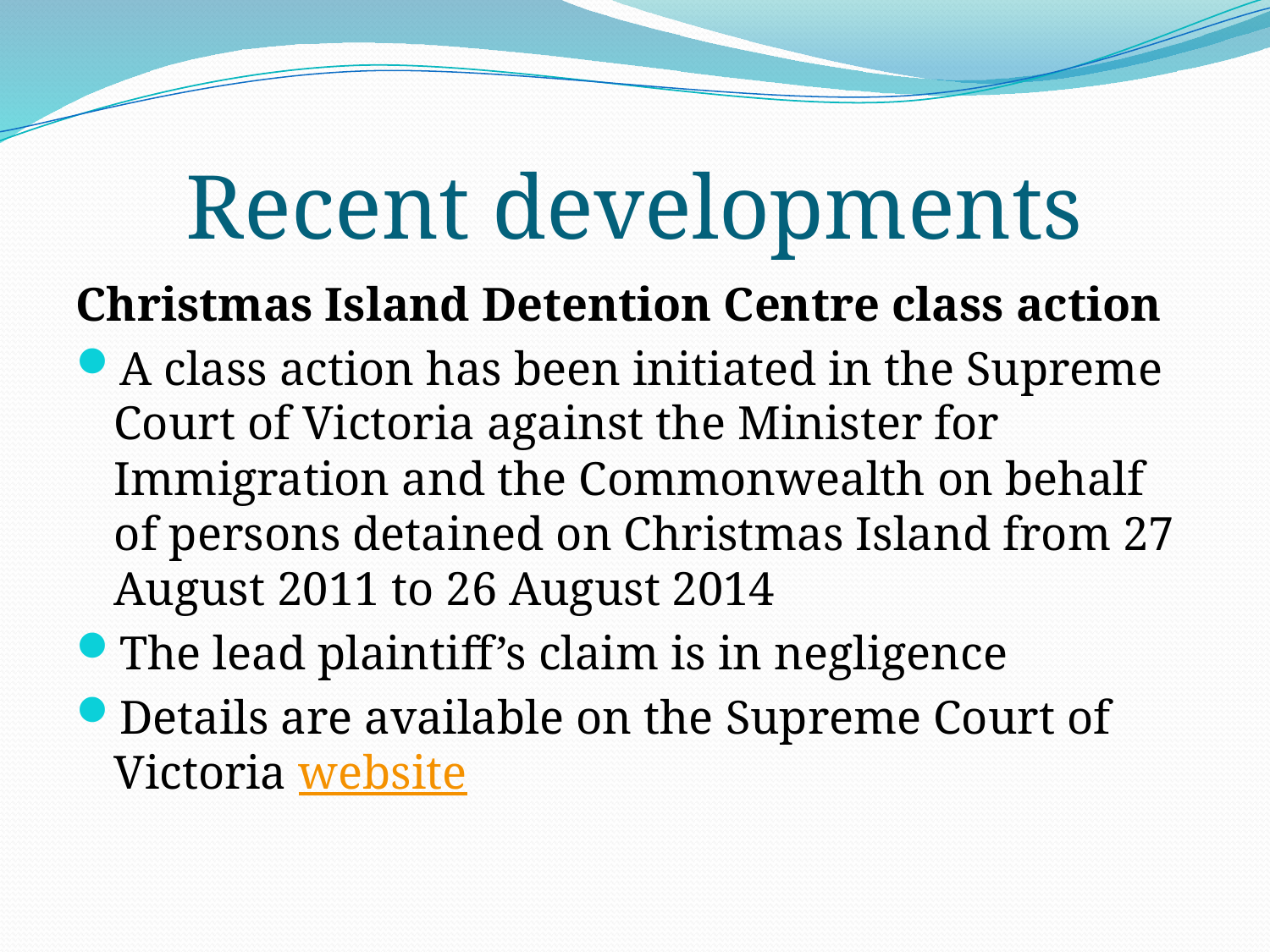

# Recent developments
Christmas Island Detention Centre class action
A class action has been initiated in the Supreme Court of Victoria against the Minister for Immigration and the Commonwealth on behalf of persons detained on Christmas Island from 27 August 2011 to 26 August 2014
The lead plaintiff’s claim is in negligence
Details are available on the Supreme Court of Victoria website